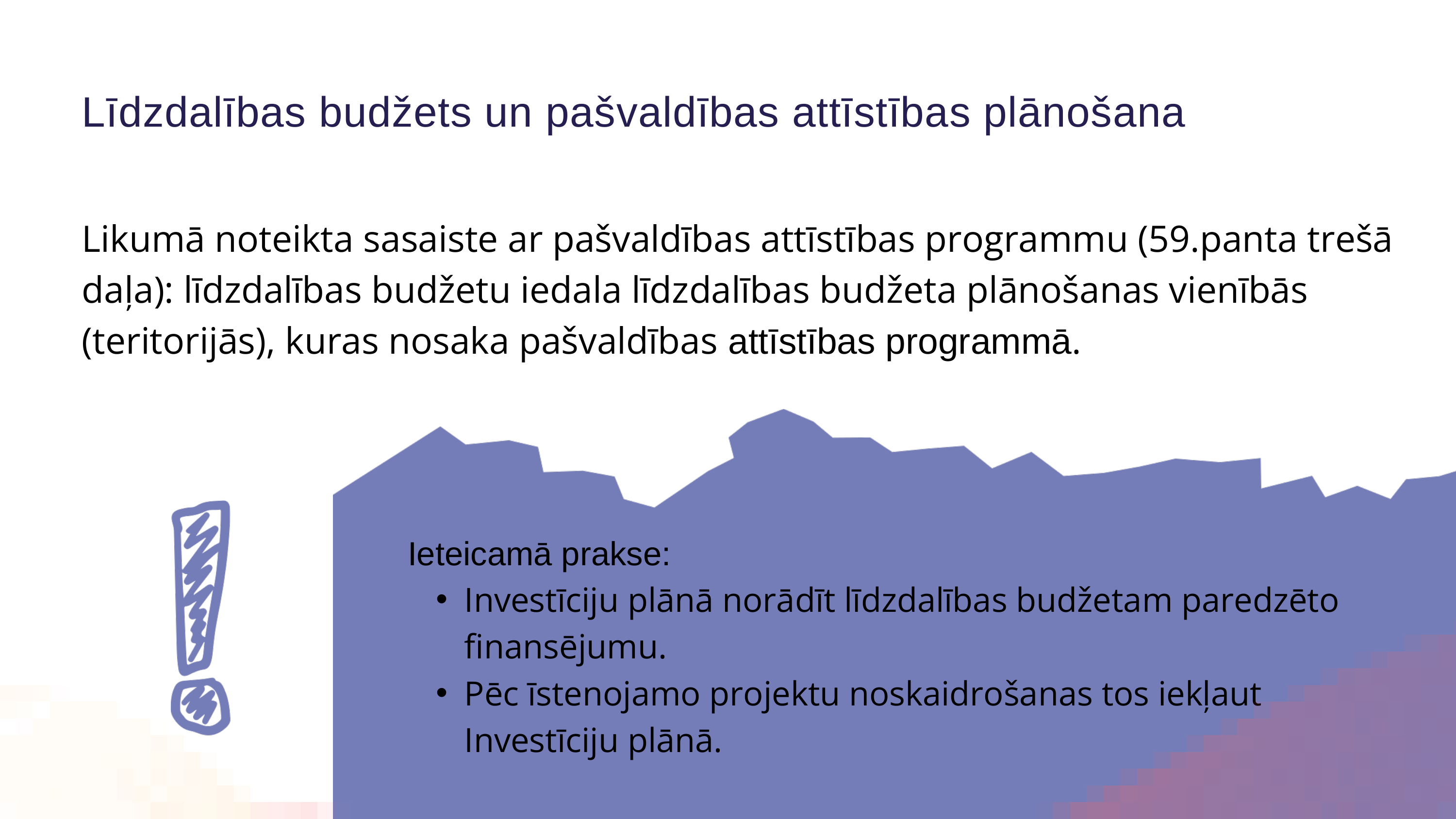

Līdzdalības budžets un pašvaldības attīstības plānošana
Likumā noteikta sasaiste ar pašvaldības attīstības programmu (59.panta trešā daļa): līdzdalības budžetu iedala līdzdalības budžeta plānošanas vienībās (teritorijās), kuras nosaka pašvaldības attīstības programmā.

Ieteicamā prakse:
Investīciju plānā norādīt līdzdalības budžetam paredzēto finansējumu.
Pēc īstenojamo projektu noskaidrošanas tos iekļaut Investīciju plānā.